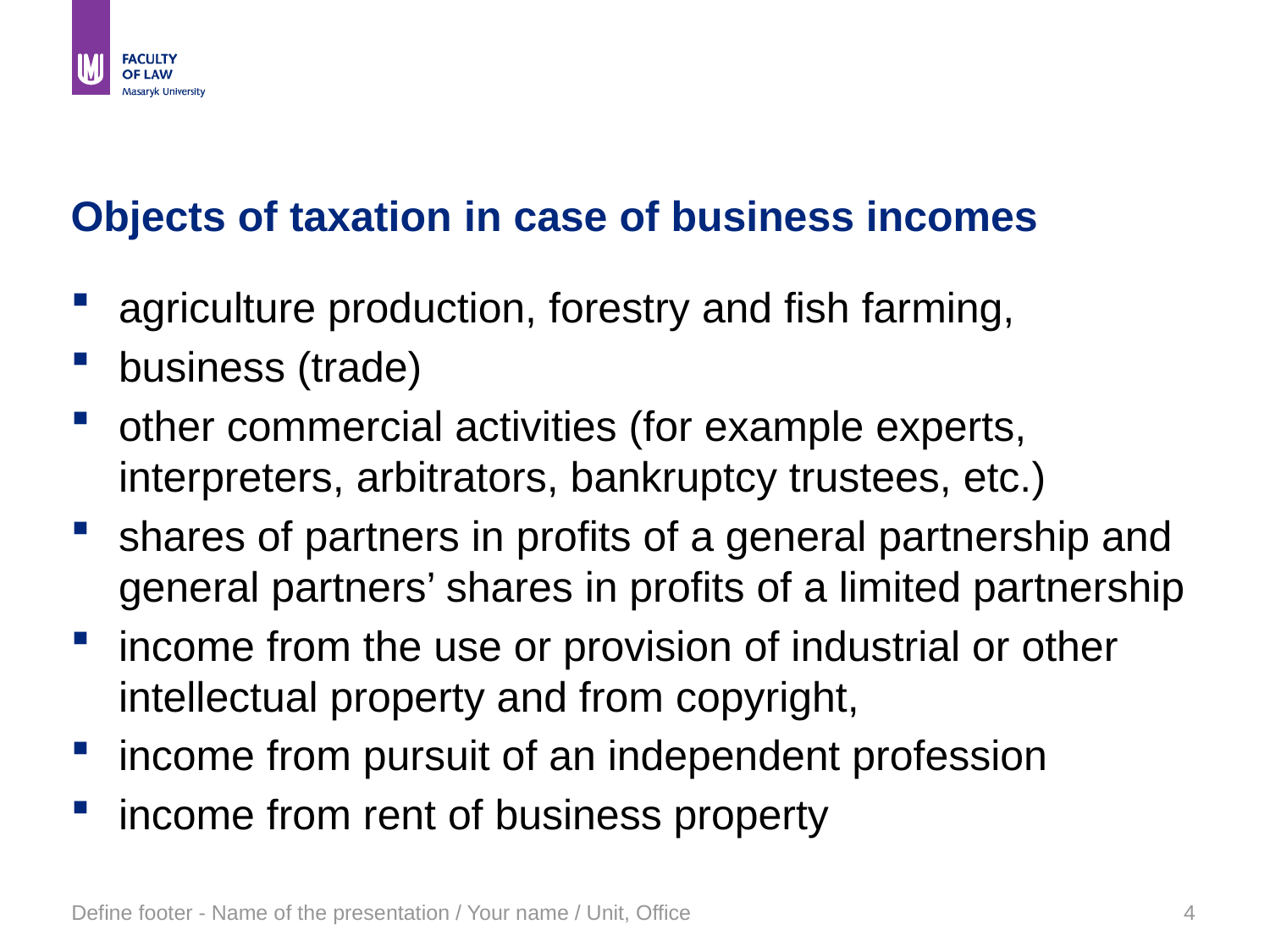

# Objects of taxation in case of business incomes
agriculture production, forestry and fish farming,
business (trade)
other commercial activities (for example experts, interpreters, arbitrators, bankruptcy trustees, etc.)
shares of partners in profits of a general partnership and general partners’ shares in profits of a limited partnership
income from the use or provision of industrial or other intellectual property and from copyright,
income from pursuit of an independent profession
income from rent of business property

Define footer - Name of the presentation / Your name / Unit, Office
4